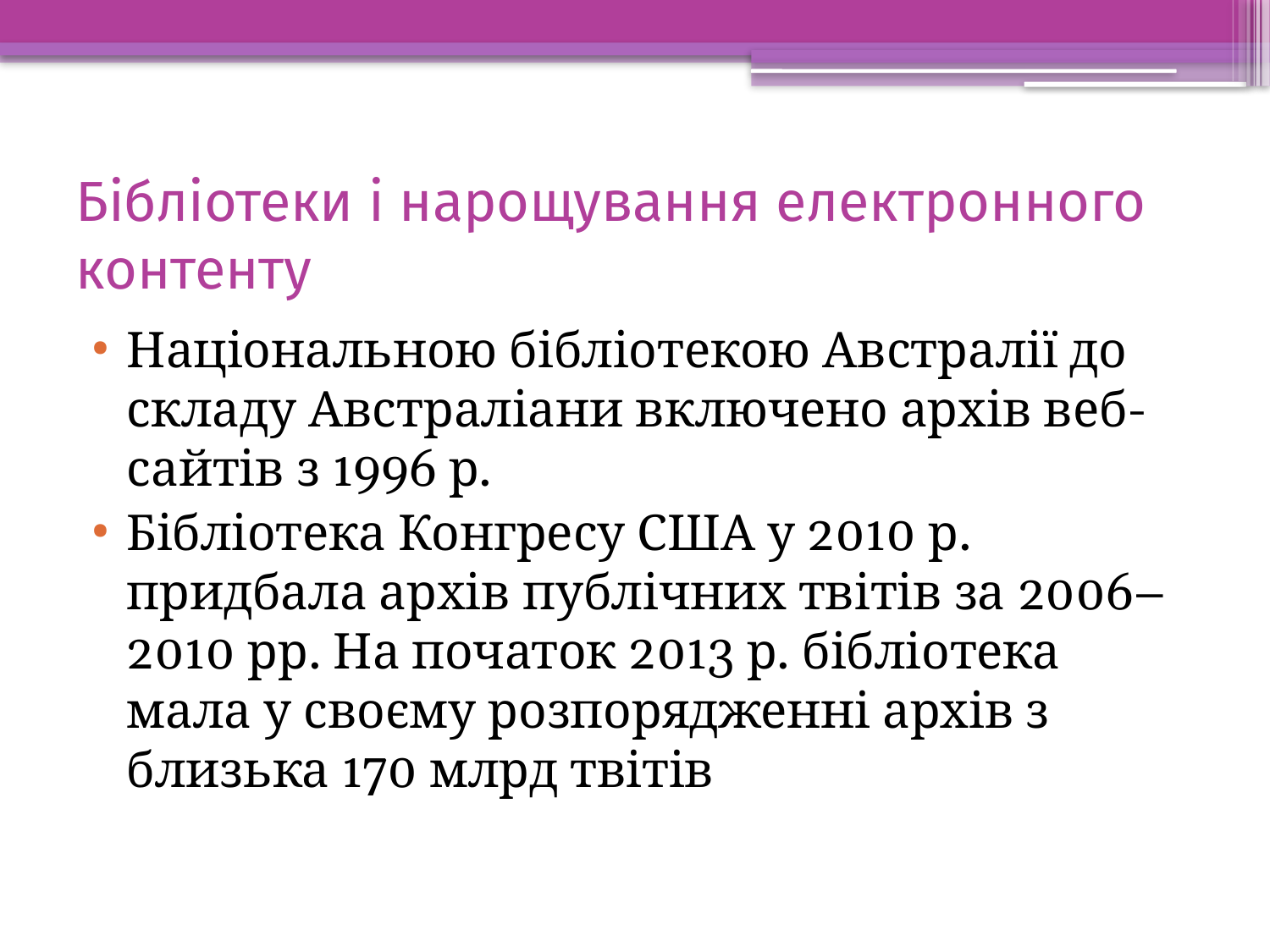

# Бібліотеки і нарощування електронного контенту
Національною бібліотекою Австралії до складу Австраліани включено архів веб-сайтів з 1996 р.
Бібліотека Конгресу США у 2010 р. придбала архів публічних твітів за 2006–2010 рр. На початок 2013 р. бібліотека мала у своєму розпорядженні архів з близька 170 млрд твітів